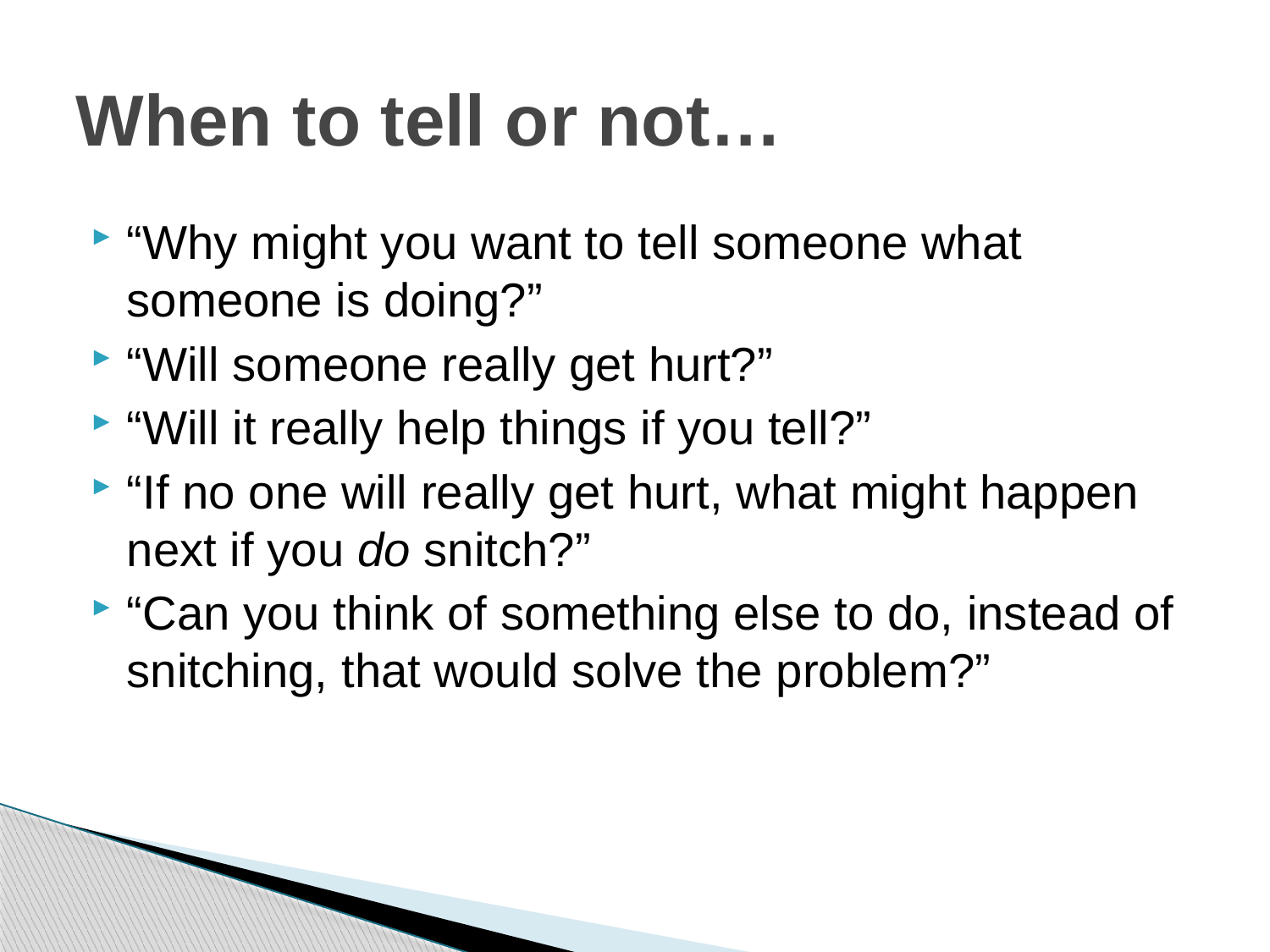

# When to tell or not…
“Why might you want to tell someone what someone is doing?”
“Will someone really get hurt?”
“Will it really help things if you tell?”
“If no one will really get hurt, what might happen next if you do snitch?”
“Can you think of something else to do, instead of snitching, that would solve the problem?”